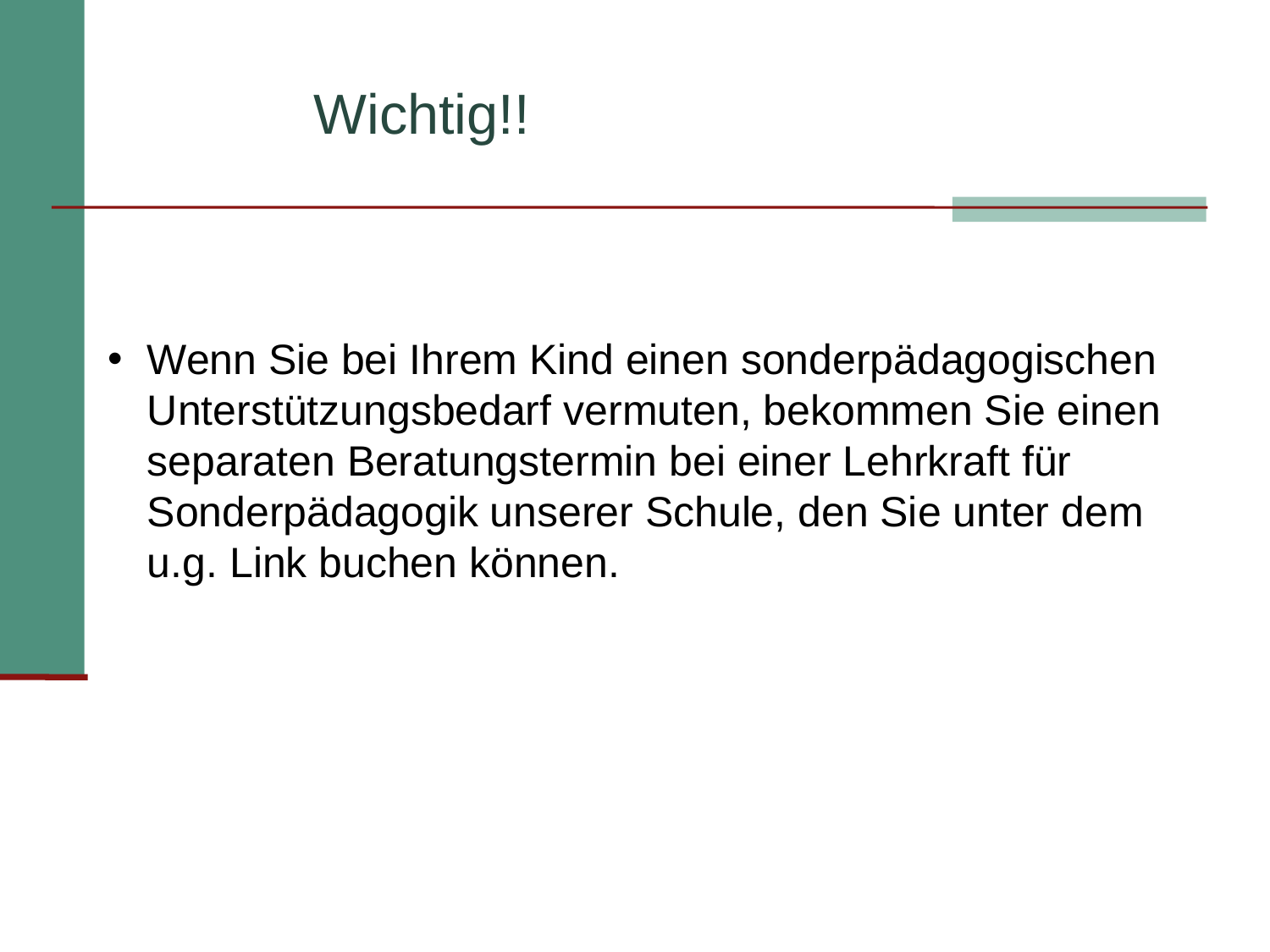

Wichtig!!
Wenn Sie bei Ihrem Kind einen sonderpädagogischen Unterstützungsbedarf vermuten, bekommen Sie einen separaten Beratungstermin bei einer Lehrkraft für Sonderpädagogik unserer Schule, den Sie unter dem u.g. Link buchen können.